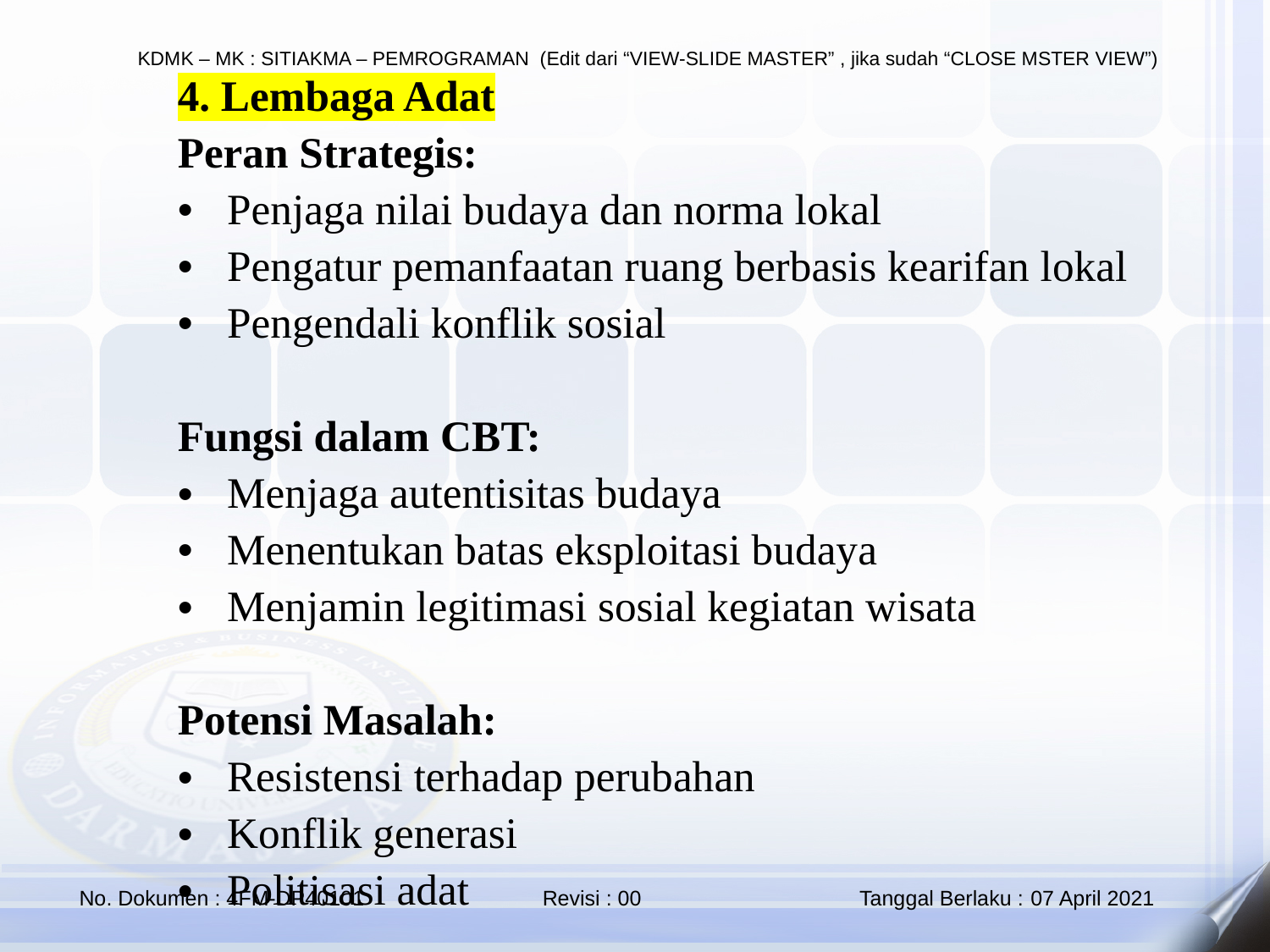

4. Lembaga Adat
Peran Strategis:
Penjaga nilai budaya dan norma lokal
Pengatur pemanfaatan ruang berbasis kearifan lokal
Pengendali konflik sosial

Fungsi dalam CBT:
Menjaga autentisitas budaya
Menentukan batas eksploitasi budaya
Menjamin legitimasi sosial kegiatan wisata

Potensi Masalah:
Resistensi terhadap perubahan
Konflik generasi
Politisasi adat